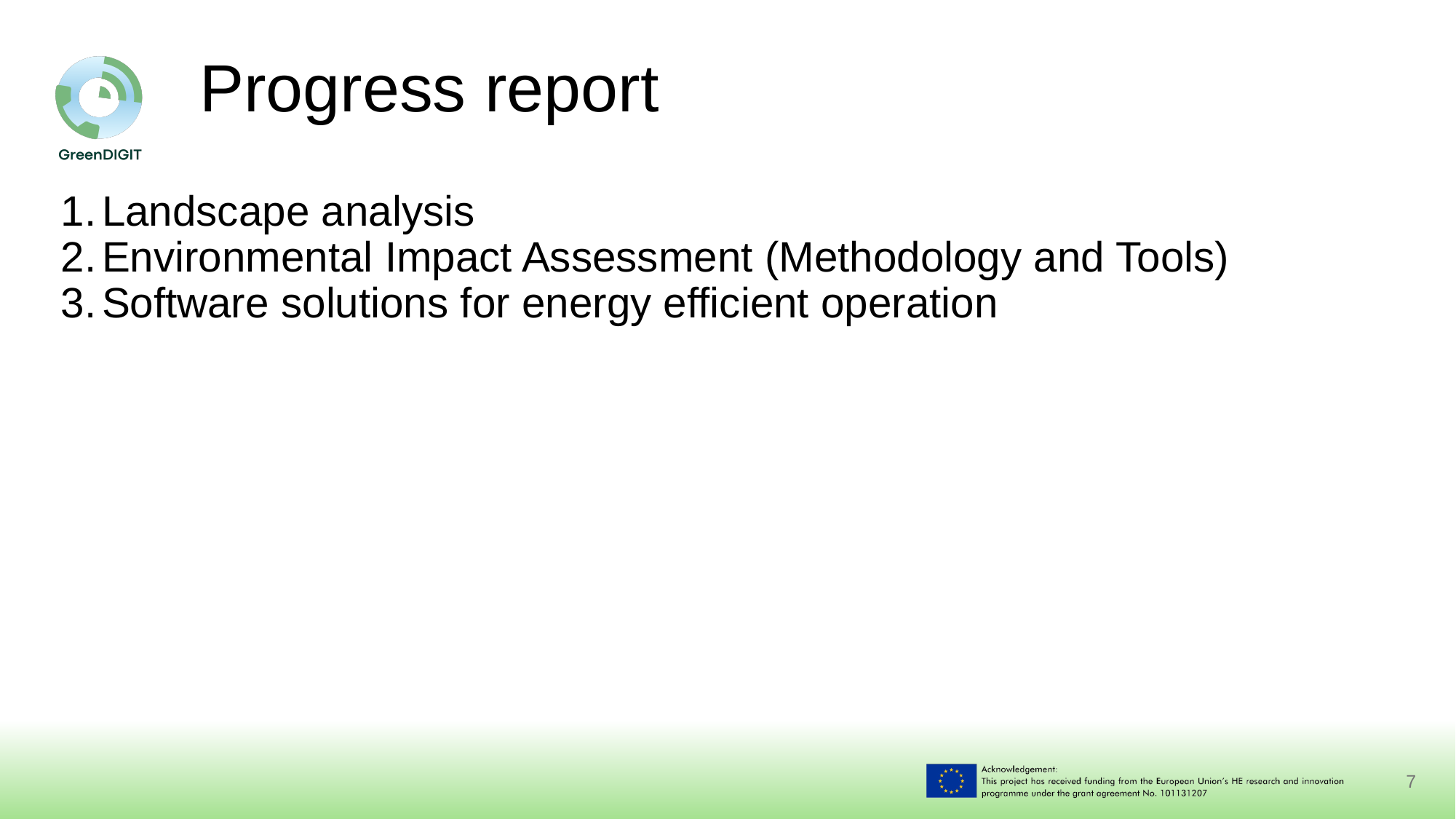

# Progress report
Landscape analysis
Environmental Impact Assessment (Methodology and Tools)
Software solutions for energy efficient operation
7